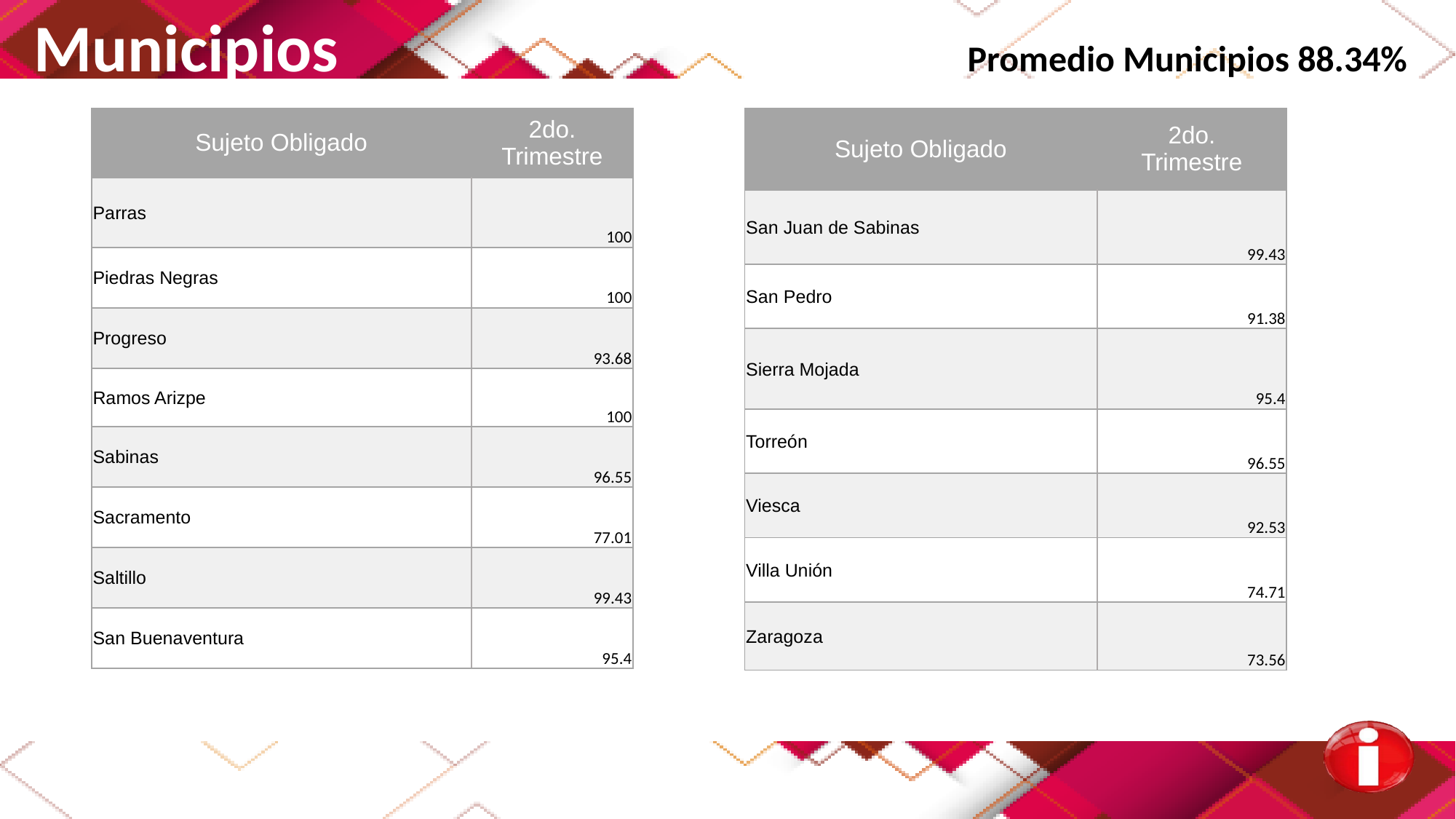

Municipios                                                                                                  Promedio Municipios 88.34%
| Sujeto Obligado | 2do. Trimestre |
| --- | --- |
| San Juan de Sabinas | 99.43 |
| San Pedro | 91.38 |
| Sierra Mojada | 95.4 |
| Torreón | 96.55 |
| Viesca | 92.53 |
| Villa Unión | 74.71 |
| Zaragoza | 73.56 |
| Sujeto Obligado | 2do. Trimestre |
| --- | --- |
| Parras | 100 |
| Piedras Negras | 100 |
| Progreso | 93.68 |
| Ramos Arizpe | 100 |
| Sabinas | 96.55 |
| Sacramento | 77.01 |
| Saltillo | 99.43 |
| San Buenaventura | 95.4 |